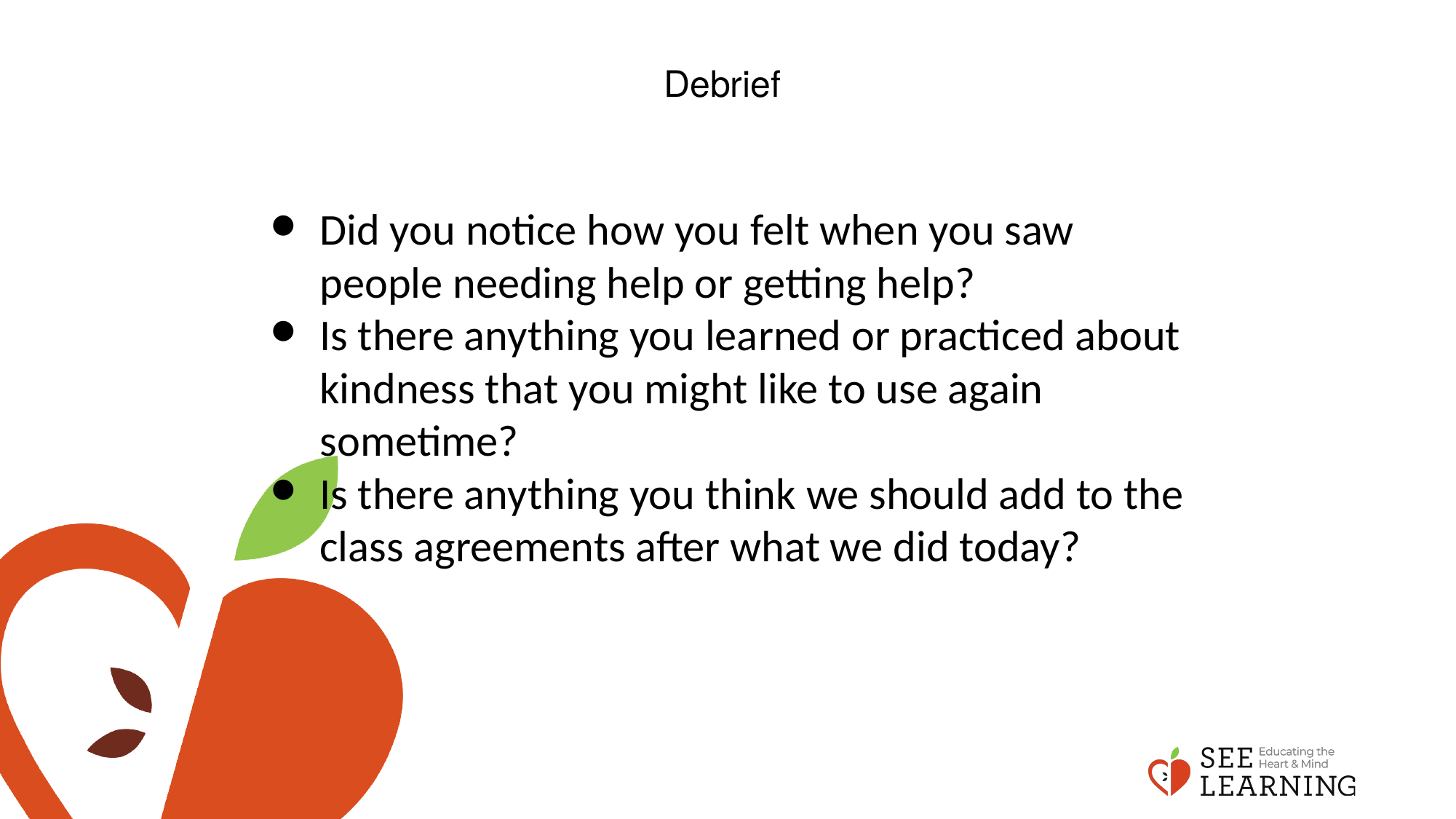

# Debrief
Did you notice how you felt when you saw people needing help or getting help?
Is there anything you learned or practiced about kindness that you might like to use again sometime?
Is there anything you think we should add to the class agreements after what we did today?